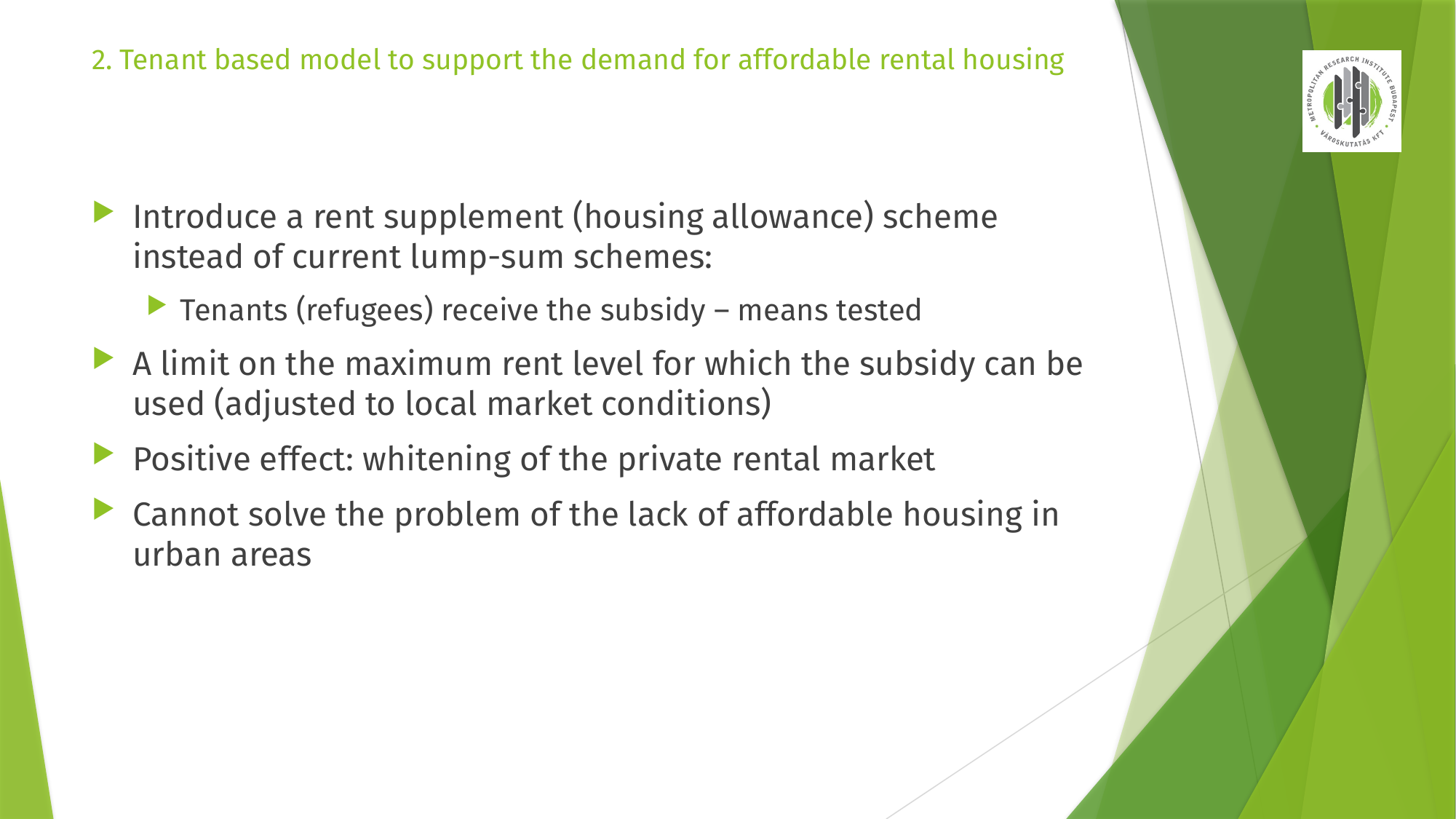

# 2. Tenant based model to support the demand for affordable rental housing
Introduce a rent supplement (housing allowance) scheme instead of current lump-sum schemes:
Tenants (refugees) receive the subsidy – means tested
A limit on the maximum rent level for which the subsidy can be used (adjusted to local market conditions)
Positive effect: whitening of the private rental market
Cannot solve the problem of the lack of affordable housing in urban areas